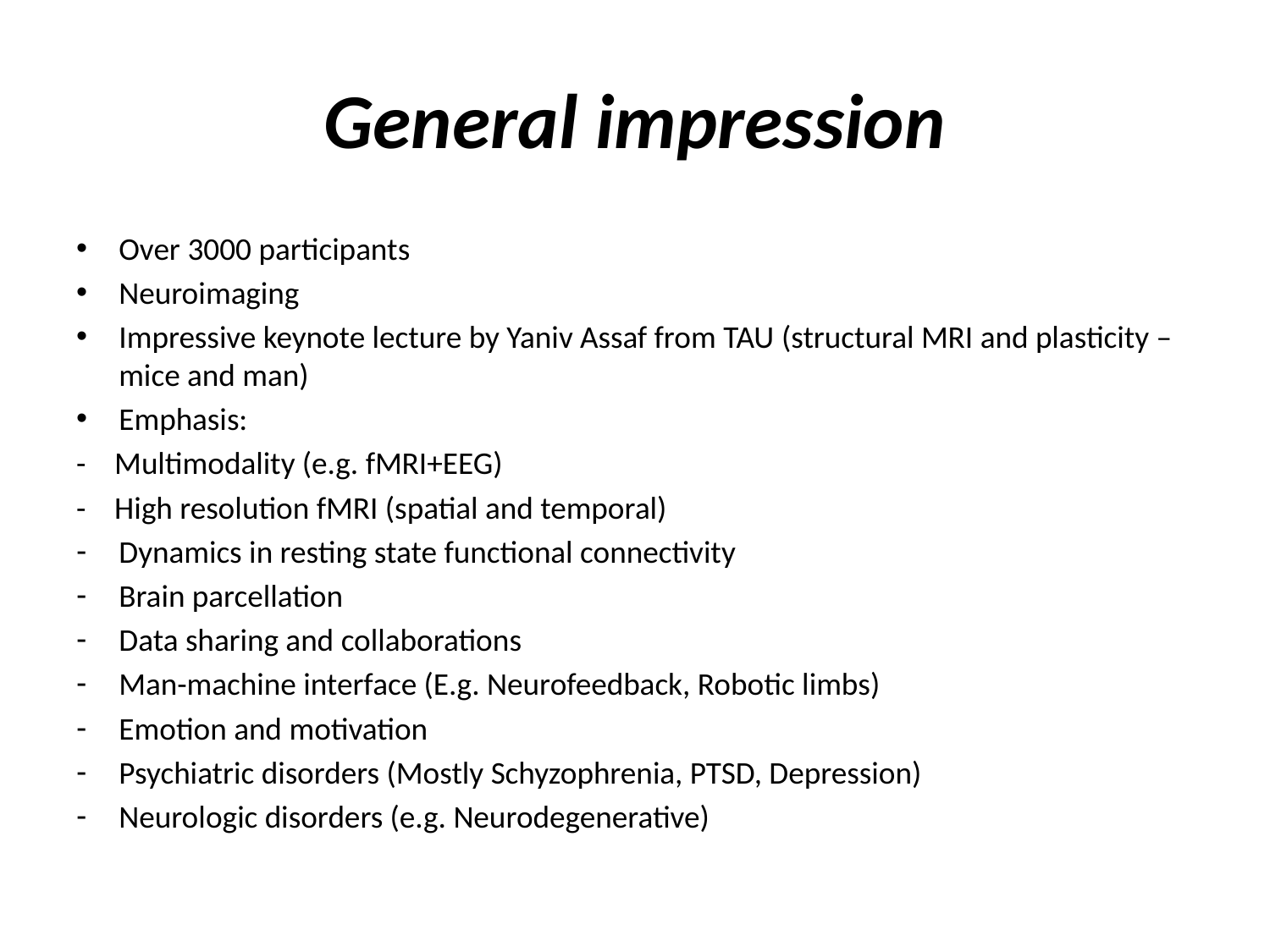

# General impression
Over 3000 participants
Neuroimaging
Impressive keynote lecture by Yaniv Assaf from TAU (structural MRI and plasticity – mice and man)
Emphasis:
-    Multimodality (e.g. fMRI+EEG)
-    High resolution fMRI (spatial and temporal)
Dynamics in resting state functional connectivity
Brain parcellation
Data sharing and collaborations
Man-machine interface (E.g. Neurofeedback, Robotic limbs)
Emotion and motivation
Psychiatric disorders (Mostly Schyzophrenia, PTSD, Depression)
Neurologic disorders (e.g. Neurodegenerative)